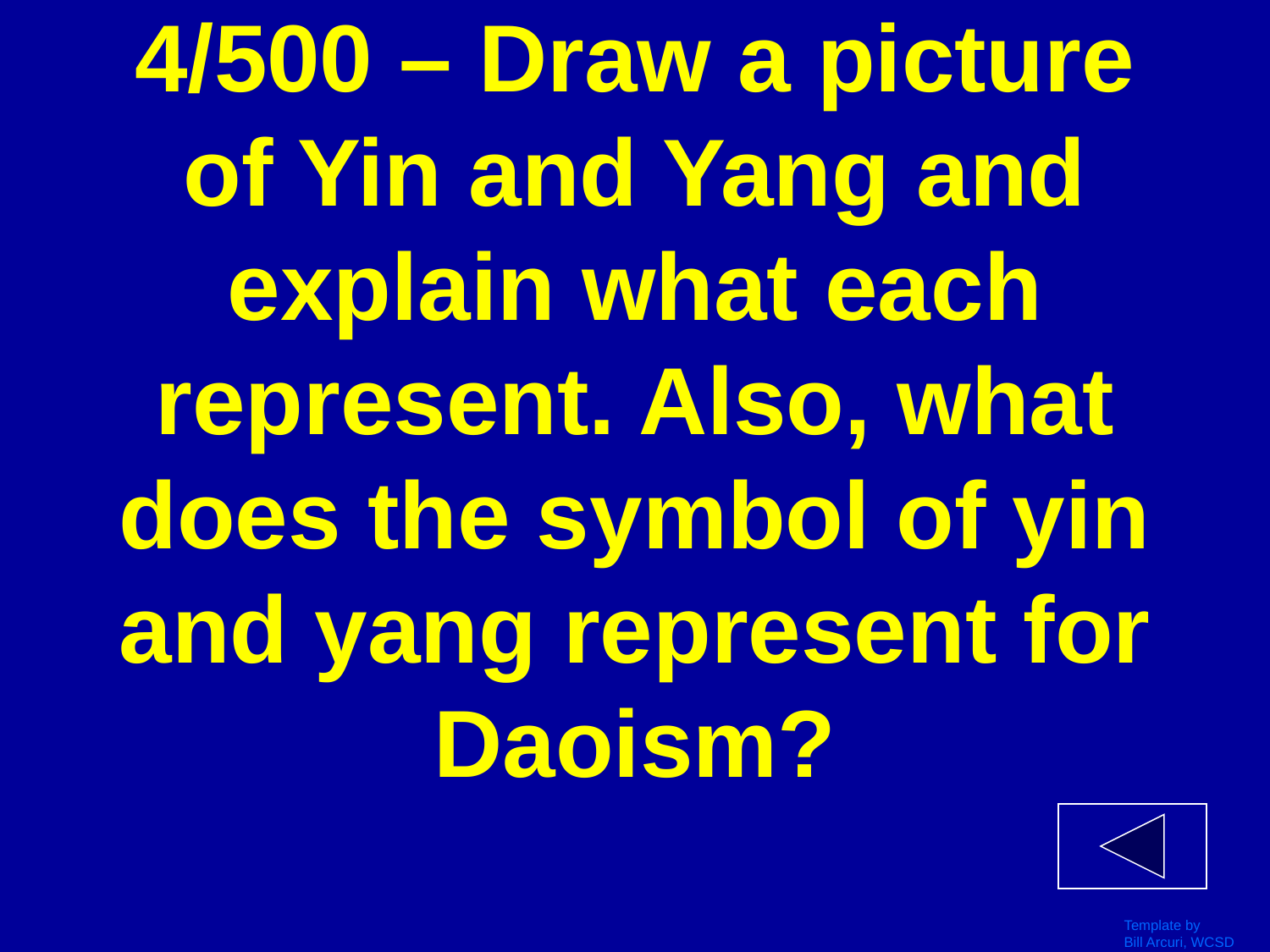

# 4/500 – Draw a picture of Yin and Yang and explain what each represent. Also, what does the symbol of yin and yang represent for Daoism?

Template by
Bill Arcuri, WCSD